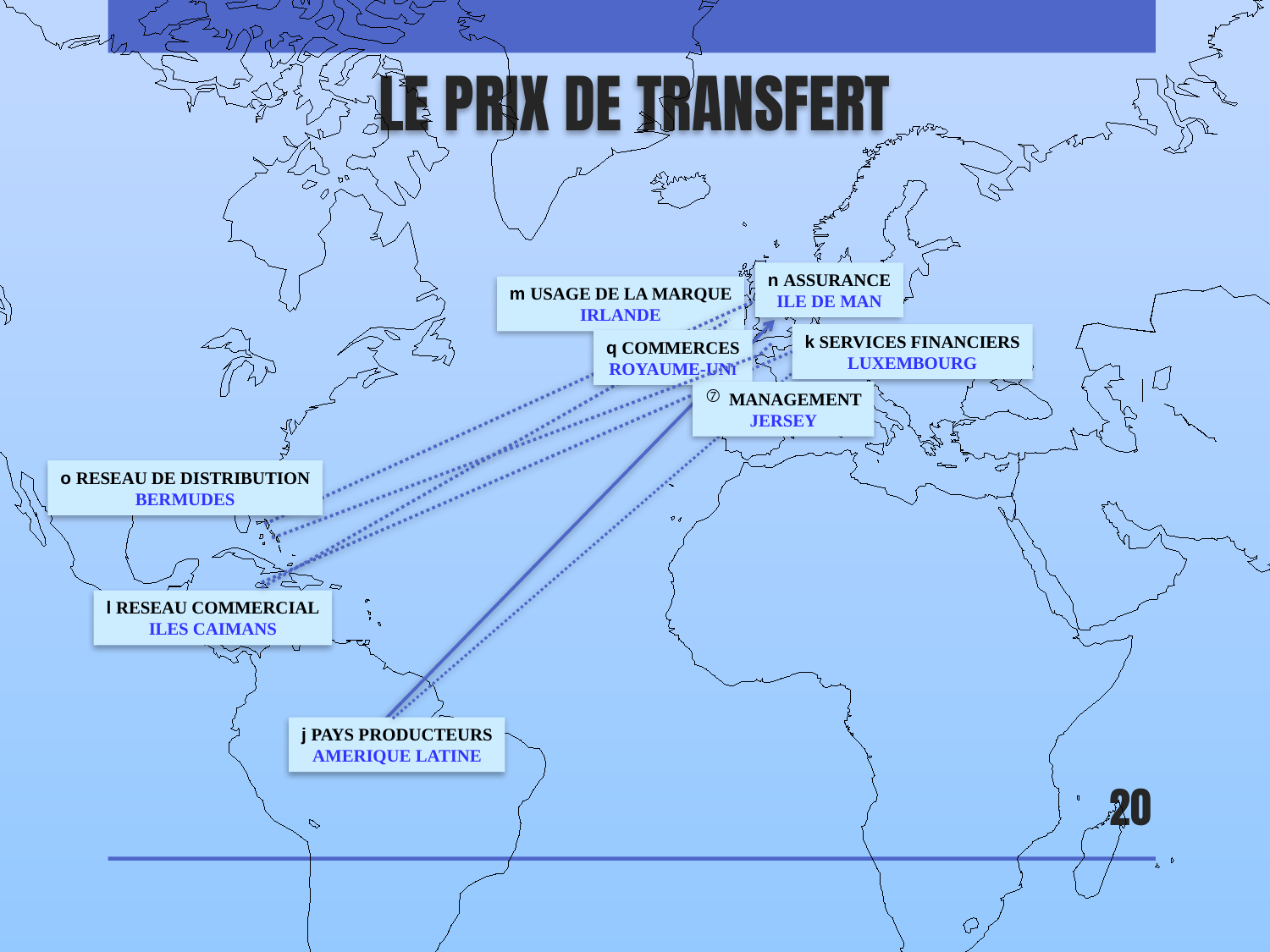

# LE PRIX DE TRANSFERT
n ASSURANCE
ILE DE MAN
m USAGE DE LA MARQUE
IRLANDE
o RESEAU DE DISTRIBUTION
BERMUDES
j PAYS PRODUCTEURS
AMERIQUE LATINE
k SERVICES FINANCIERS
LUXEMBOURG
q COMMERCES
ROYAUME-UNI
l RESEAU COMMERCIAL
ILES CAIMANS
MANAGEMENT
JERSEY
20